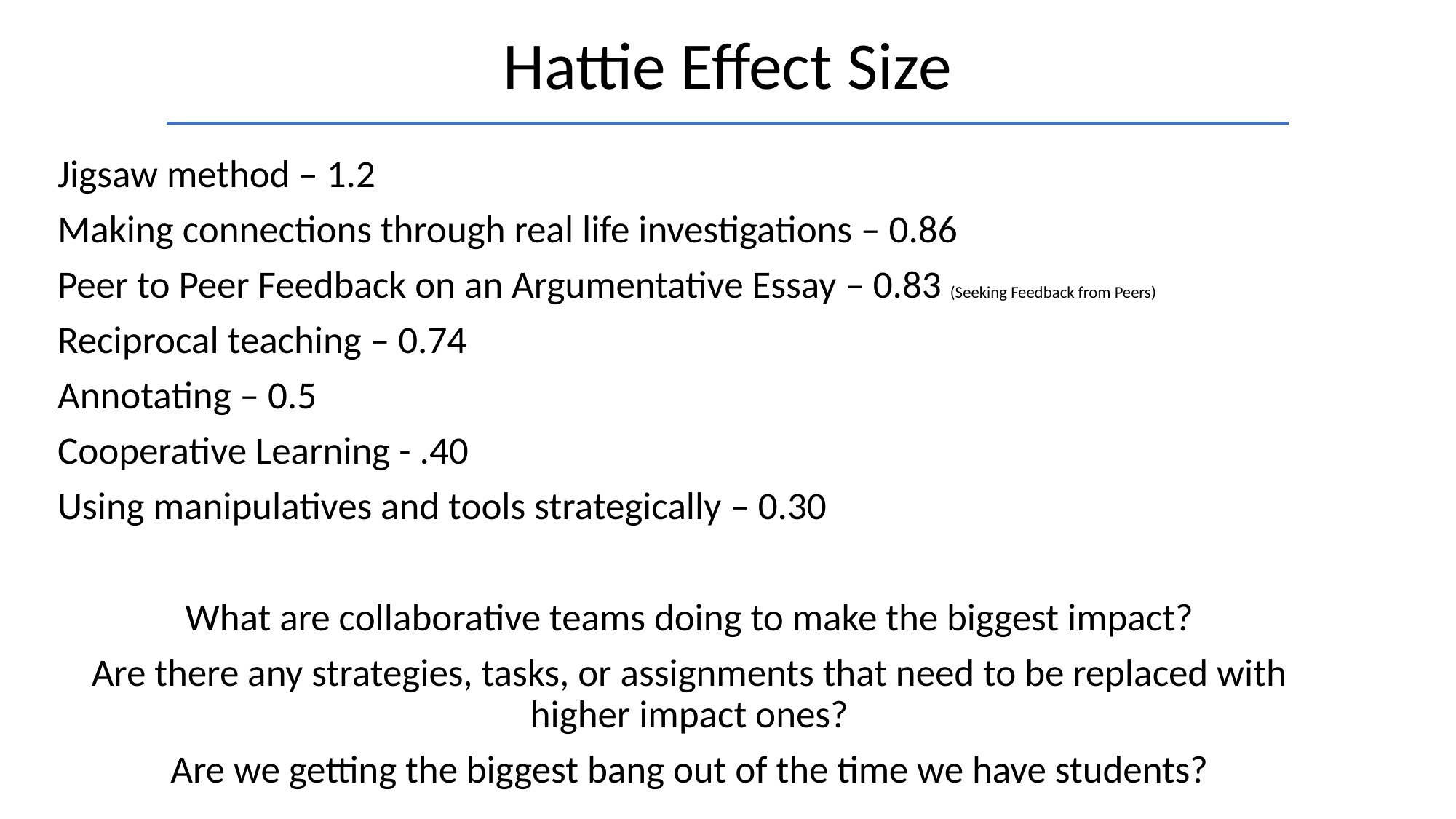

# Hattie Effect Size
Jigsaw method – 1.2
Making connections through real life investigations – 0.86
Peer to Peer Feedback on an Argumentative Essay – 0.83 (Seeking Feedback from Peers)
Reciprocal teaching – 0.74
Annotating – 0.5
Cooperative Learning - .40
Using manipulatives and tools strategically – 0.30

What are collaborative teams doing to make the biggest impact?
Are there any strategies, tasks, or assignments that need to be replaced with higher impact ones?
Are we getting the biggest bang out of the time we have students?